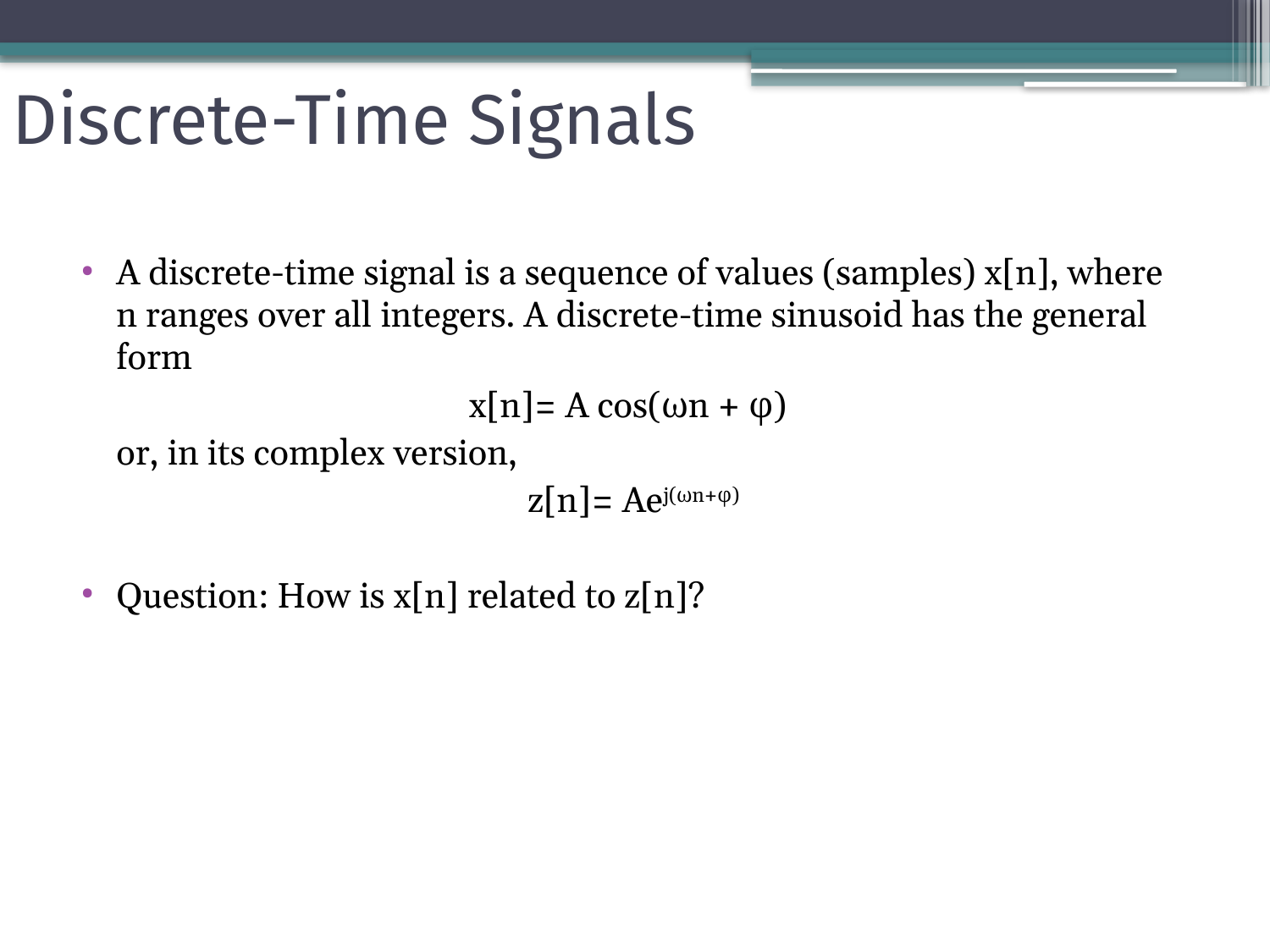

# Discrete-Time Signals
A discrete-time signal is a sequence of values (samples) x[n], where n ranges over all integers. A discrete-time sinusoid has the general form
x[n]= A cos(ωn + φ)
	or, in its complex version,
 z[n]= Aej(ωn+φ)

Question: How is x[n] related to z[n]?